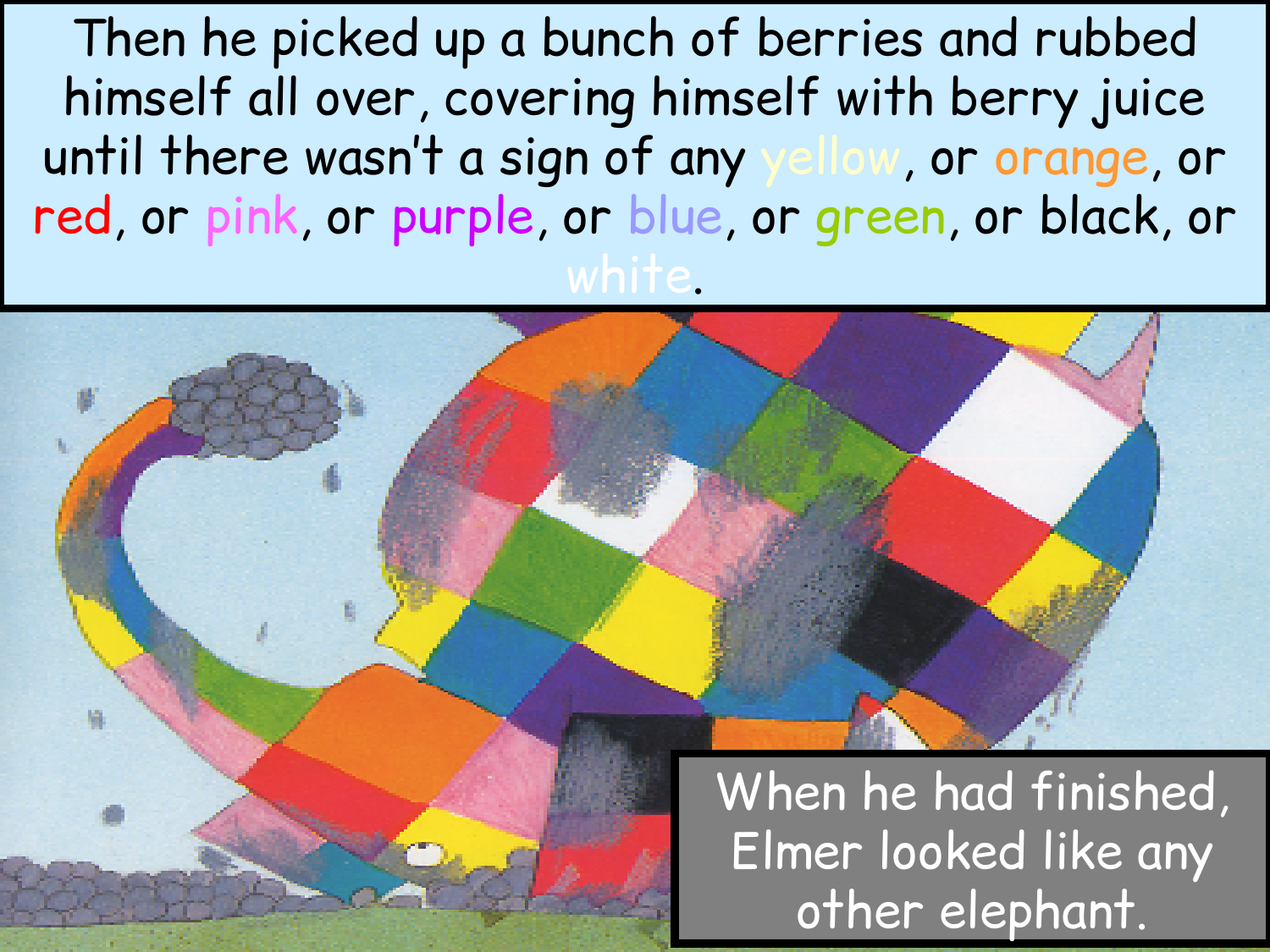

Once the ground was covered in berries, Elmer lay down and rolled over and over – this way and that way and back again.
Then he picked up a bunch of berries and rubbed himself all over, covering himself with berry juice until there wasn’t a sign of any yellow, or orange, or red, or pink, or purple, or blue, or green, or black, or white.
When he had finished, Elmer looked like any other elephant.